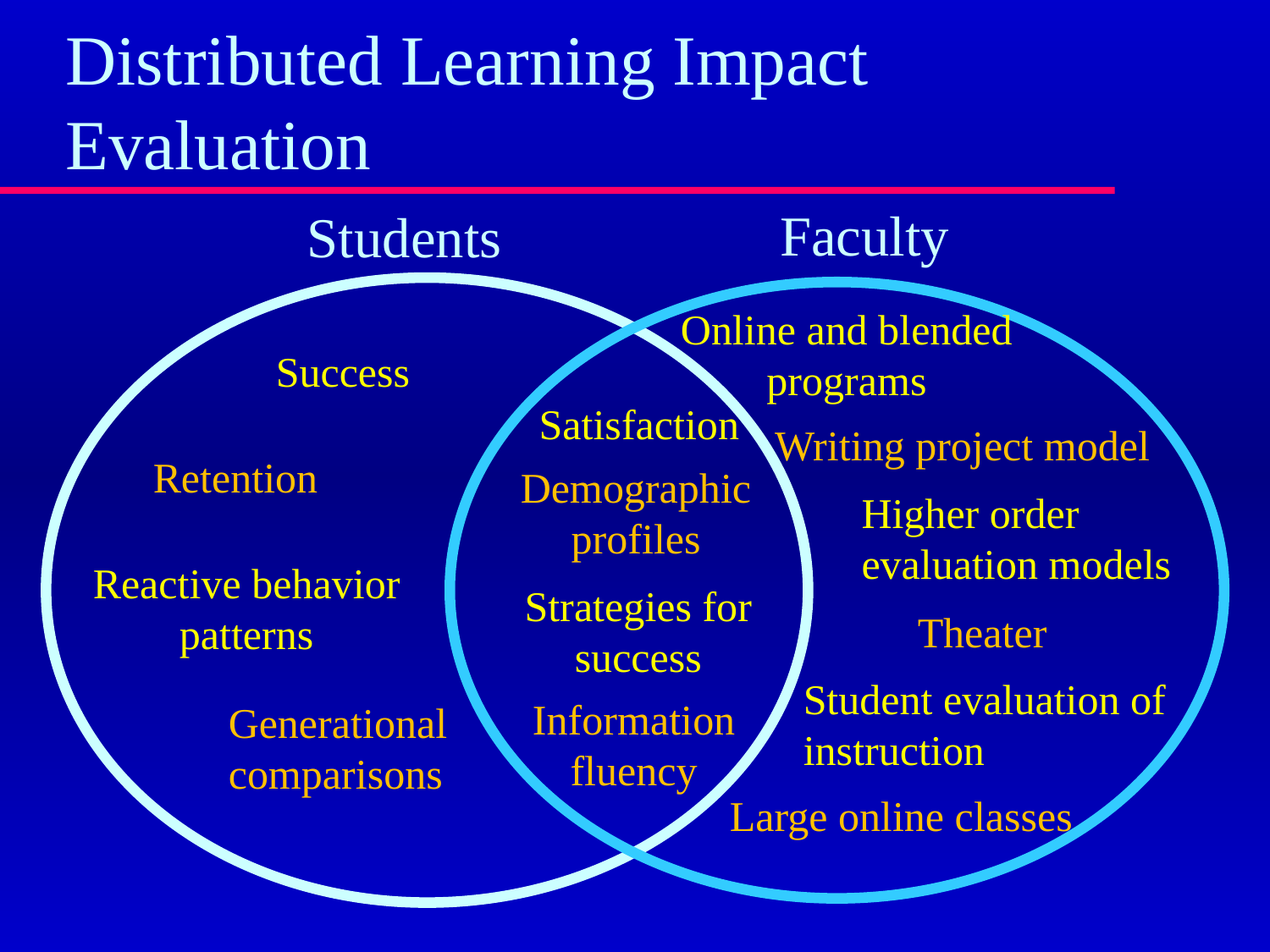

# Distributed Learning Impact Evaluation
Faculty
Students

Online and blended
programs
Success
Satisfaction
Writing project model
Retention
Demographic
profiles
Higher order
evaluation models
Reactive behavior
patterns
Strategies for
success
Theater
Student evaluation of
instruction

Information
fluency
Generational
comparisons
Large online classes